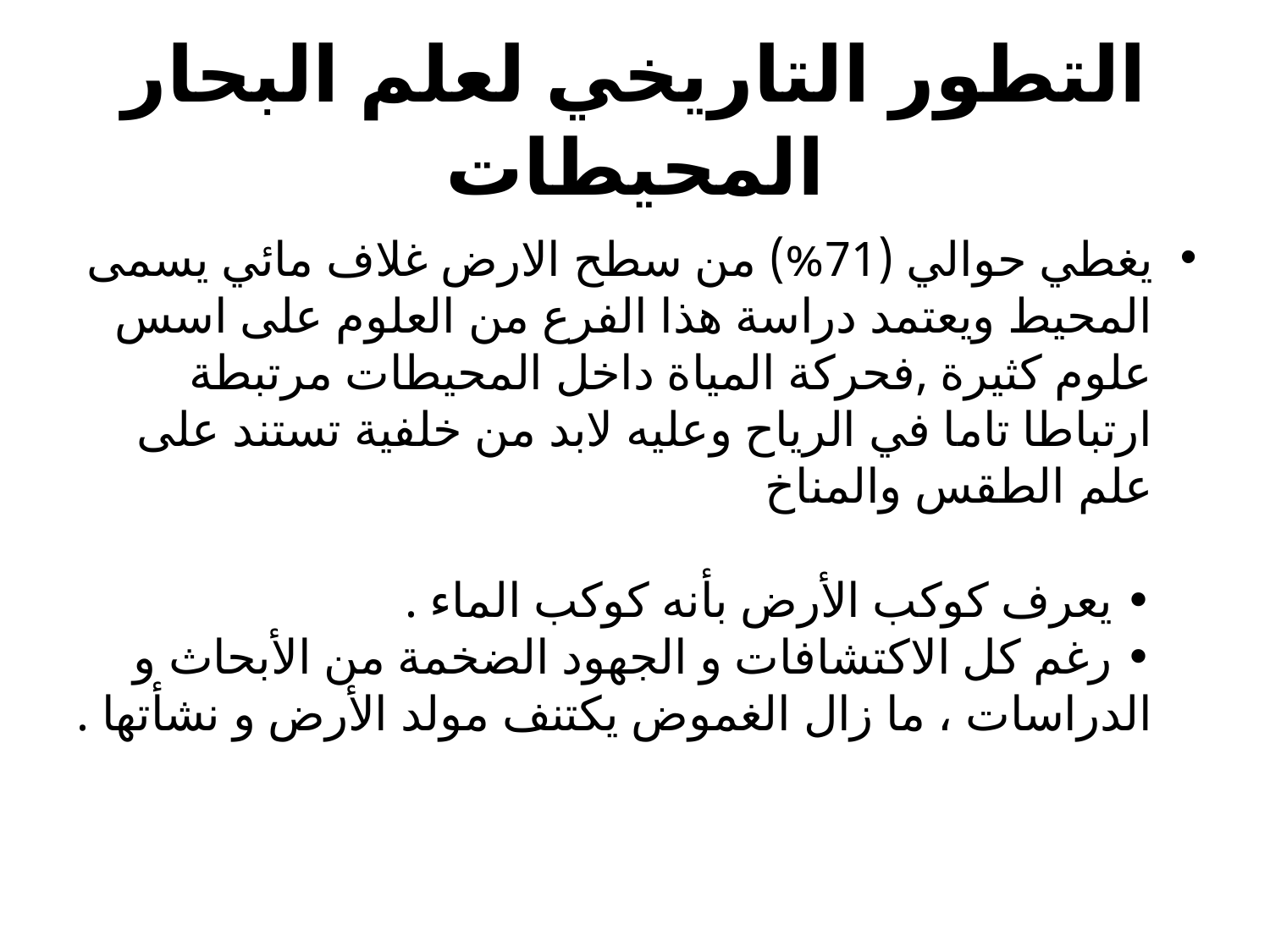

# التطور التاريخي لعلم البحار المحيطات
يغطي حوالي (71%) من سطح الارض غلاف مائي يسمى المحيط ويعتمد دراسة هذا الفرع من العلوم على اسس علوم كثيرة ,فحركة المياة داخل المحيطات مرتبطة ارتباطا تاما في الرياح وعليه لابد من خلفية تستند على علم الطقس والمناخ
• يعرف كوكب الأرض بأنه كوكب الماء .
• رغم كل الاكتشافات و الجهود الضخمة من الأبحاث و الدراسات ، ما زال الغموض يكتنف مولد الأرض و نشأتها .